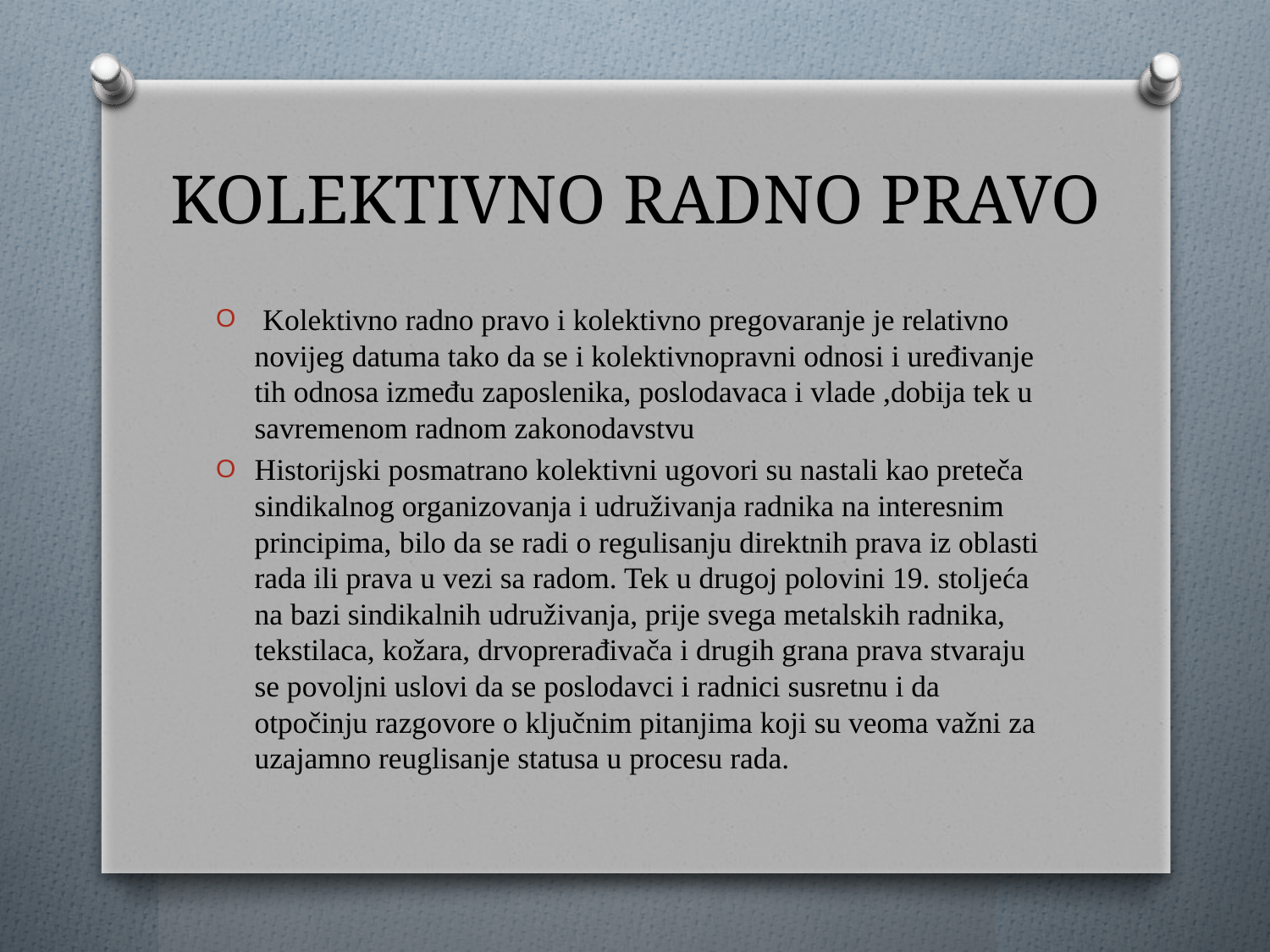

# KOLEKTIVNO RADNO PRAVO
 Kolektivno radno pravo i kolektivno pregovaranje je relativno novijeg datuma tako da se i kolektivnopravni odnosi i uređivanje tih odnosa između zaposlenika, poslodavaca i vlade ,dobija tek u savremenom radnom zakonodavstvu
Historijski posmatrano kolektivni ugovori su nastali kao preteča sindikalnog organizovanja i udruživanja radnika na interesnim principima, bilo da se radi o regulisanju direktnih prava iz oblasti rada ili prava u vezi sa radom. Tek u drugoj polovini 19. stoljeća na bazi sindikalnih udruživanja, prije svega metalskih radnika, tekstilaca, kožara, drvoprerađivača i drugih grana prava stvaraju se povoljni uslovi da se poslodavci i radnici susretnu i da otpočinju razgovore o ključnim pitanjima koji su veoma važni za uzajamno reuglisanje statusa u procesu rada.